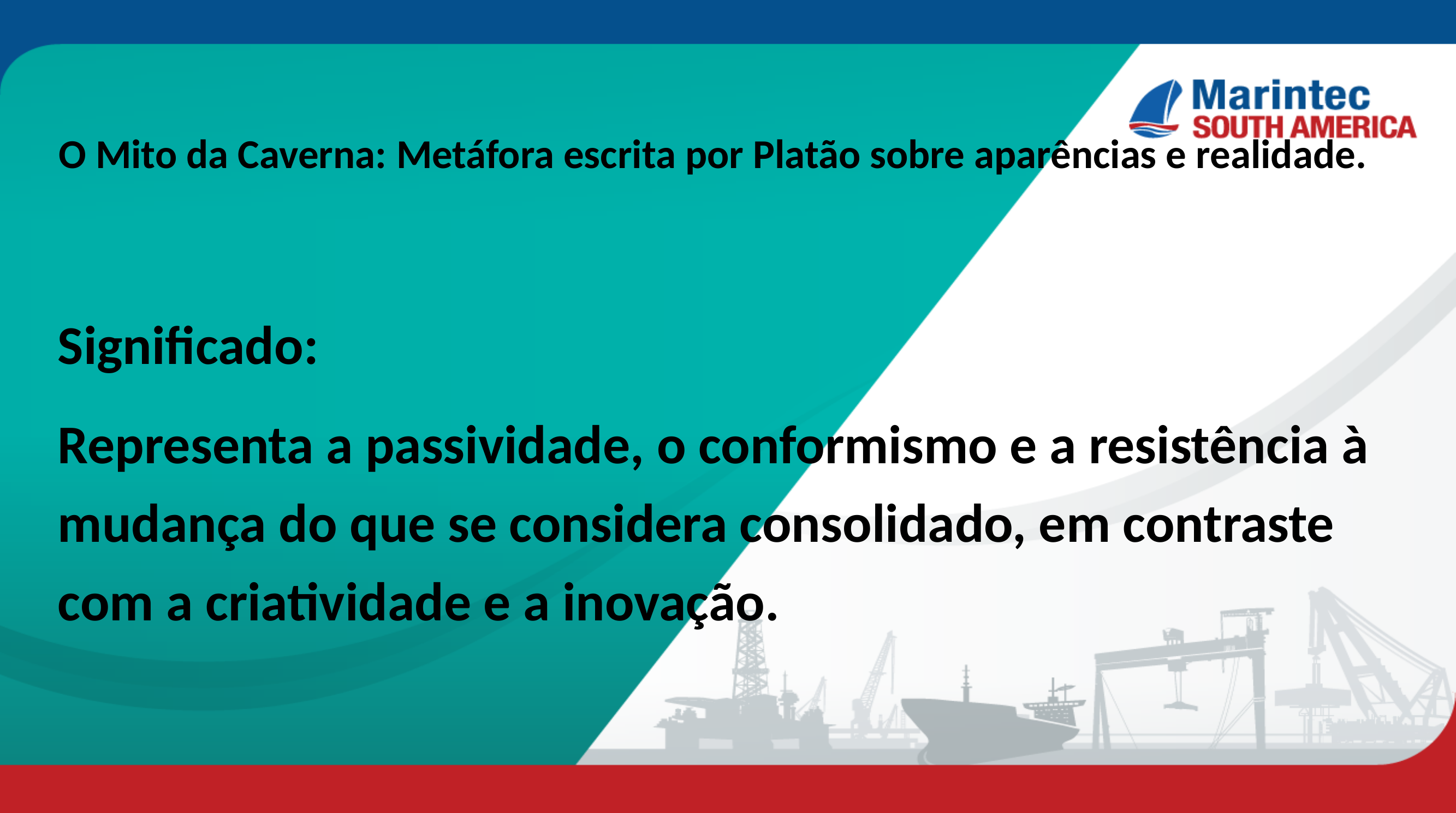

# O Mito da Caverna: Metáfora escrita por Platão sobre aparências e realidade.
Significado:
Representa a passividade, o conformismo e a resistência à mudança do que se considera consolidado, em contraste com a criatividade e a inovação.